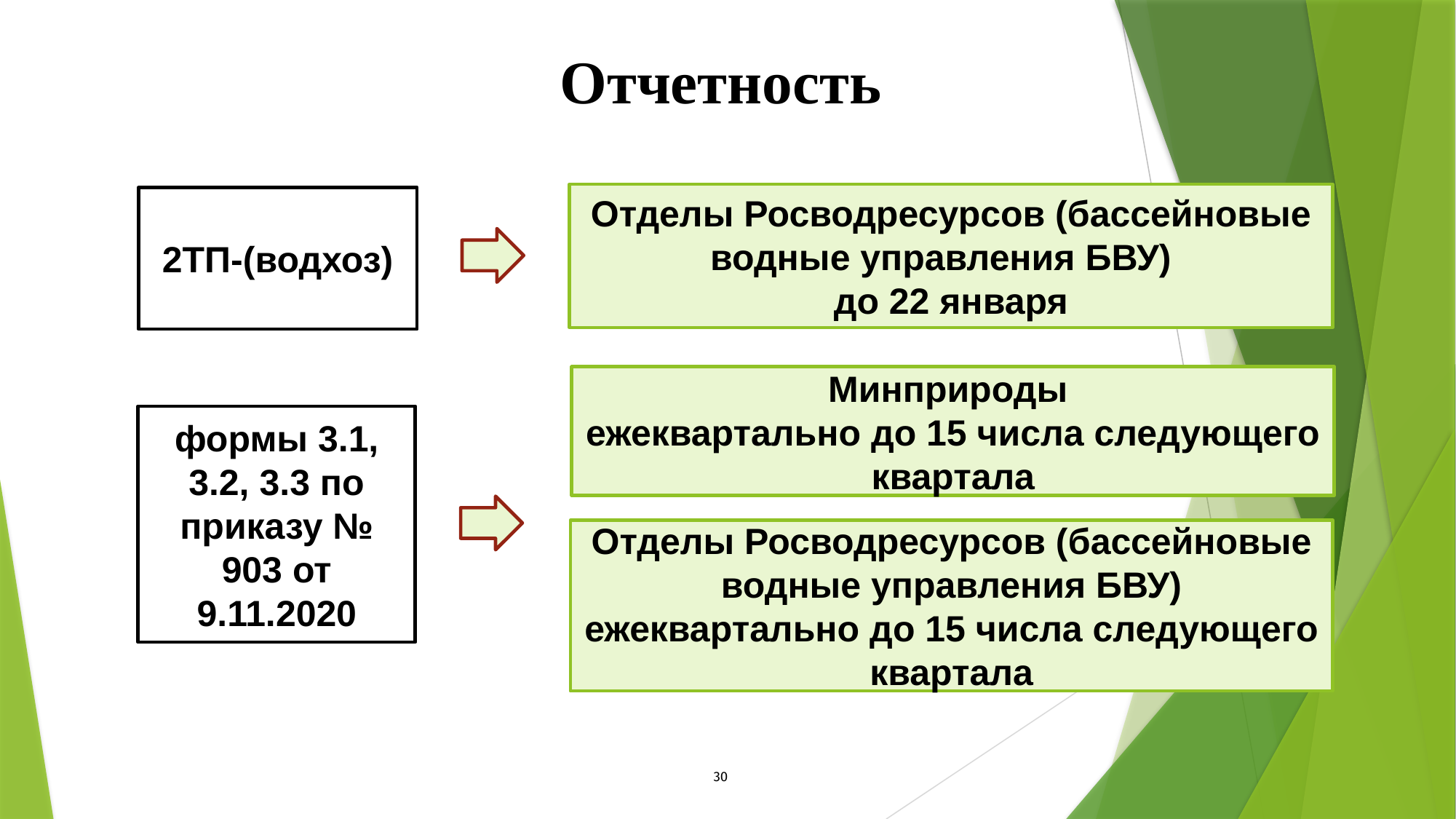

Отчетность
Отделы Росводресурсов (бассейновые водные управления БВУ)
до 22 января
2ТП-(водхоз)

Минприроды
ежеквартально до 15 числа следующего квартала
формы 3.1, 3.2, 3.3 по приказу № 903 от 9.11.2020

Отделы Росводресурсов (бассейновые водные управления БВУ) ежеквартально до 15 числа следующего квартала
30